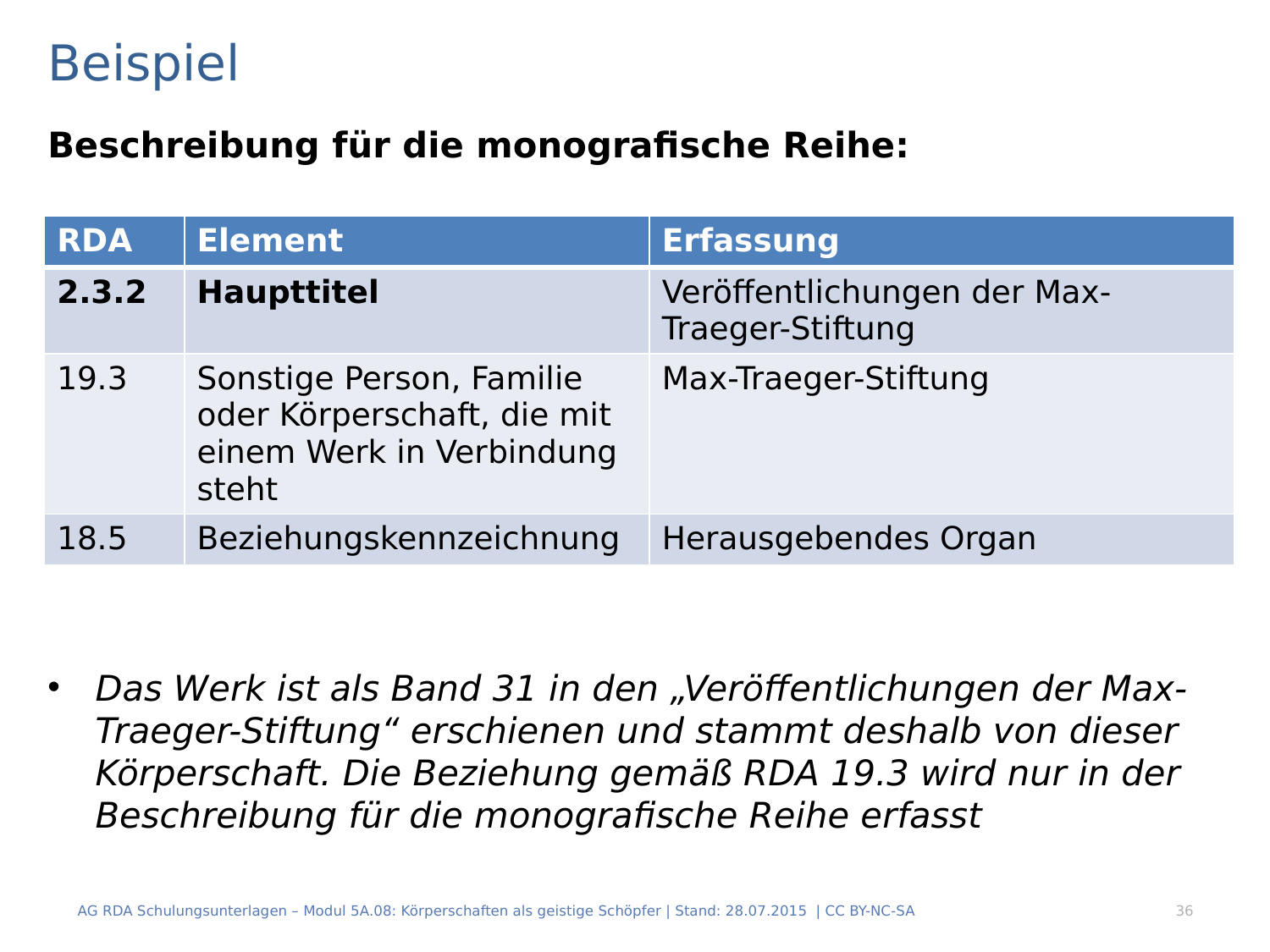

Beispiel
Beschreibung für die monografische Reihe:

Das Werk ist als Band 31 in den „Veröffentlichungen der Max-Traeger-Stiftung“ erschie­nen und stammt deshalb von dieser Körperschaft. Die Beziehung gemäß RDA 19.3 wird nur in der Beschreibung für die monografische Reihe erfasst

| RDA | Element | Erfassung |
| --- | --- | --- |
| 2.3.2 | Haupttitel | Veröffentlichungen der Max-Traeger-Stiftung |
| 19.3 | Sonstige Person, Familie oder Körperschaft, die mit einem Werk in Ver­bindung steht | Max-Traeger-Stiftung |
| 18.5 | Beziehungskennzeichnung | Herausgebendes Organ |
AG RDA Schulungsunterlagen – Modul 5A.08: Körperschaften als geistige Schöpfer | Stand: 28.07.2015  | CC BY-NC-SA
36